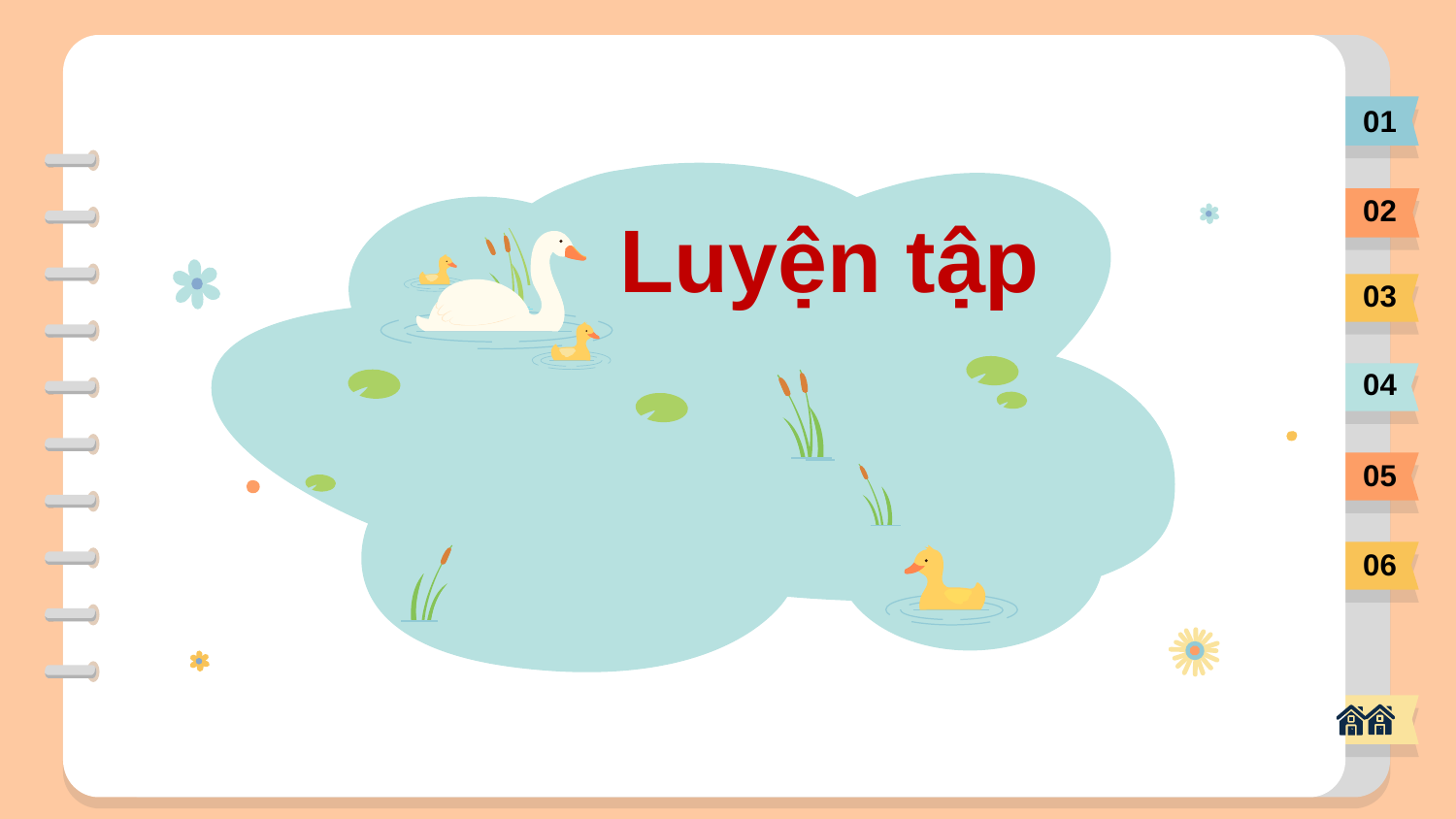

01

02
# Luyện tập

03

04

05

06